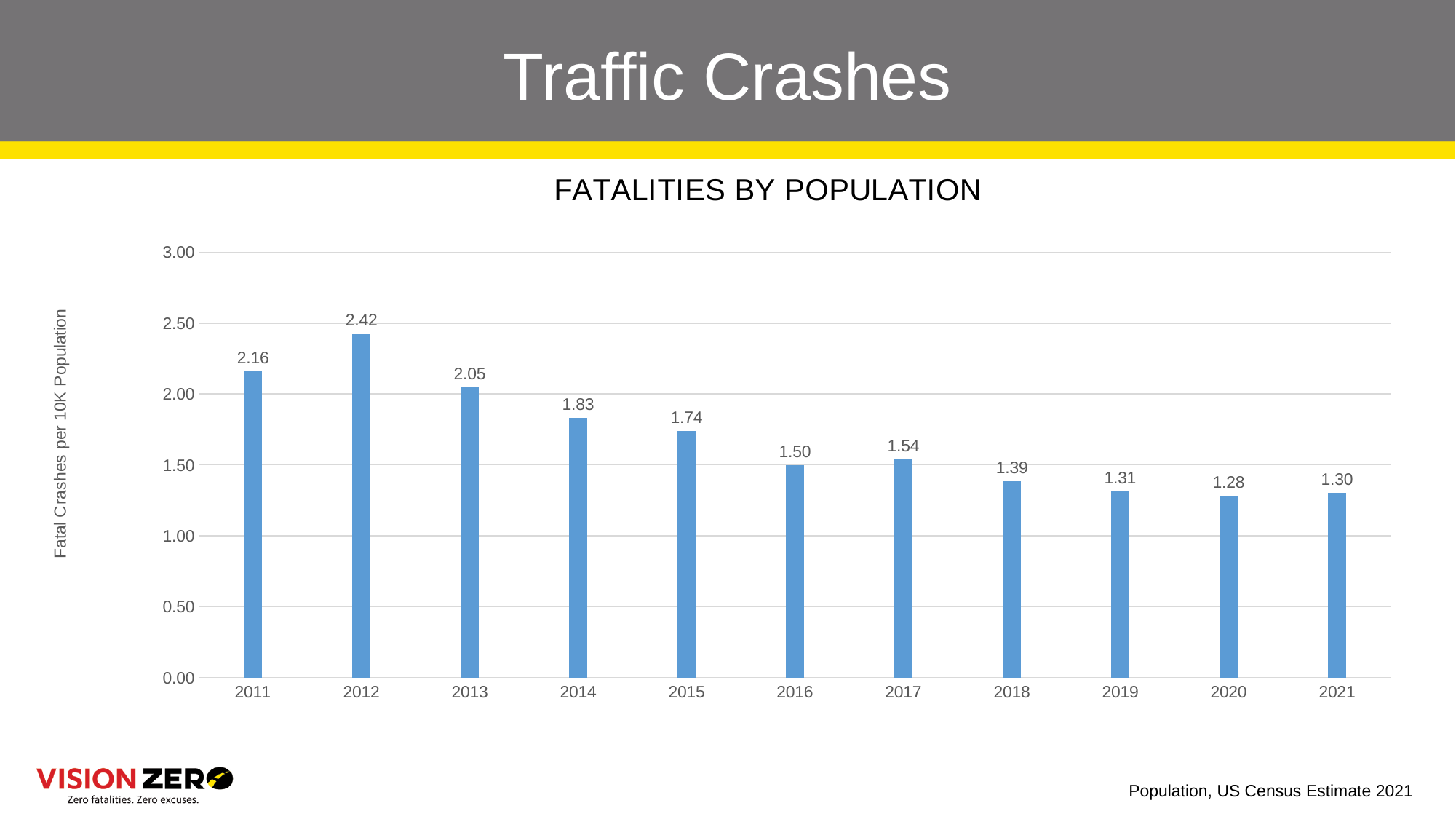

# Traffic Crashes

### Chart: FATALITIES BY POPULATION

| Category |  |
|---|---|
| 2011 | 2.159874493779416 |
| 2012 | 2.42449827147535 |
| 2013 | 2.0497592917804655 |
| 2014 | 1.8307542300593571 |
| 2015 | 1.737248463662332 |
| 2016 | 1.4978116044610927 |
| 2017 | 1.5365418800384665 |
| 2018 | 1.38507809202195 |
| 2019 | 1.3122291887011819 |
| 2020 | 1.2835421656436834 |
| 2021 | 1.303313254566758 |
Population, US Census Estimate 2021